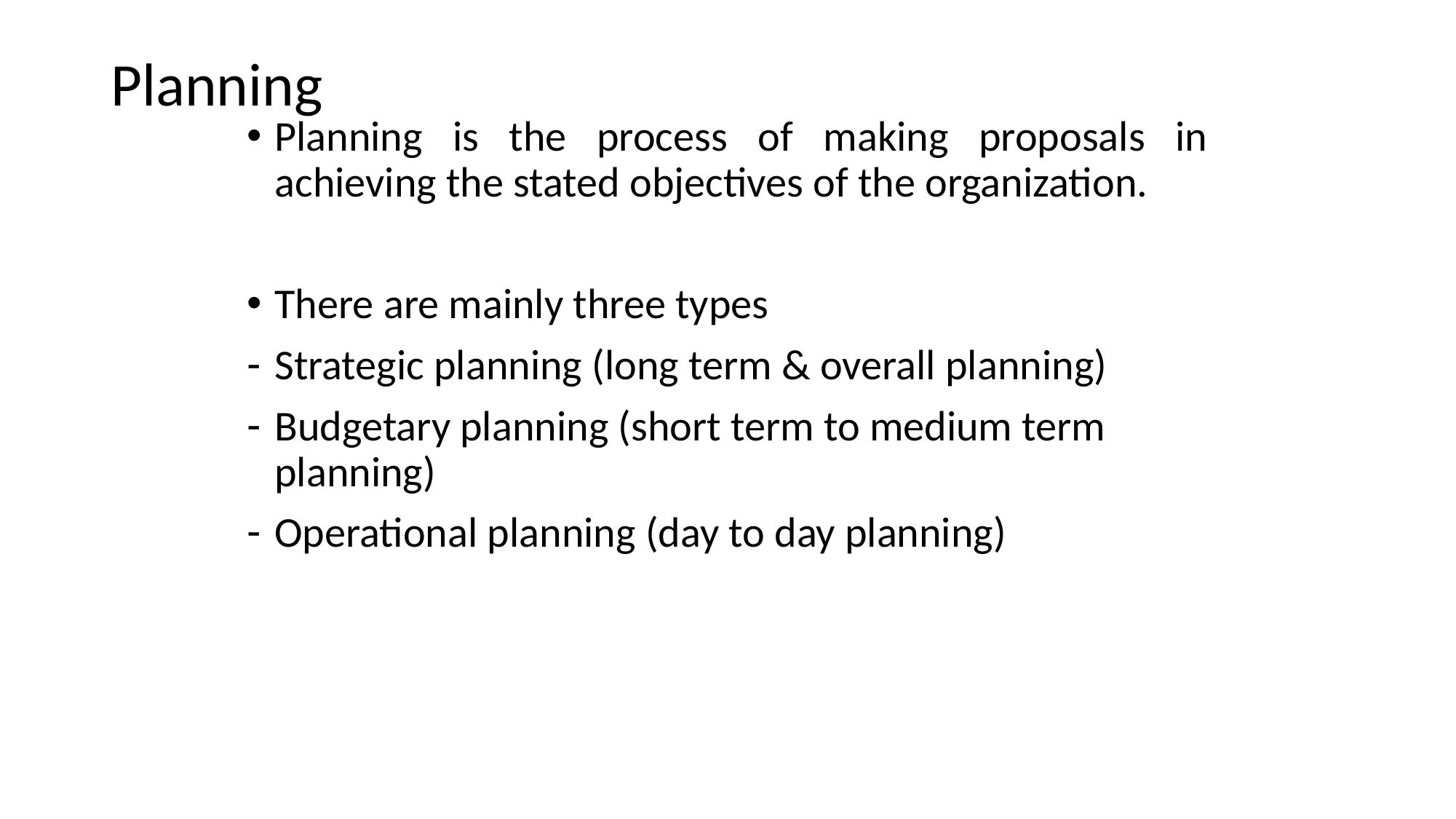

# Planning
Planning is the process of making proposals in achieving the stated objectives of the organization.

There are mainly three types
Strategic planning (long term & overall planning)
Budgetary planning (short term to medium term planning)
Operational planning (day to day planning)